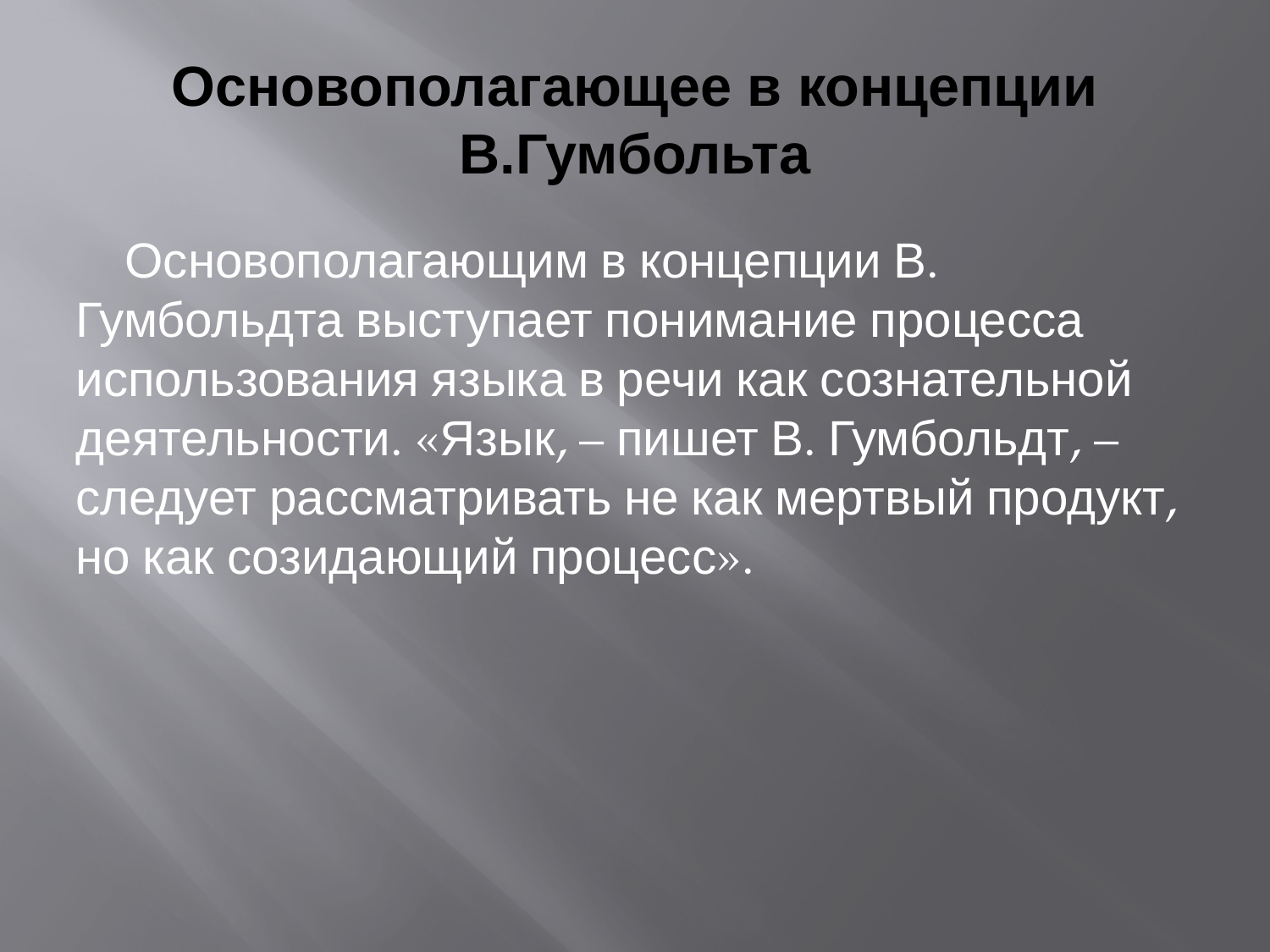

# Основополагающее в концепции В.Гумбольта
    Основополагающим в концепции В. Гумбольдта выступает понимание процесса использования языка в речи как сознательной деятельности. «Язык, – пишет В. Гумбольдт, – следует рассматривать не как мертвый продукт, но как созидающий процесс».